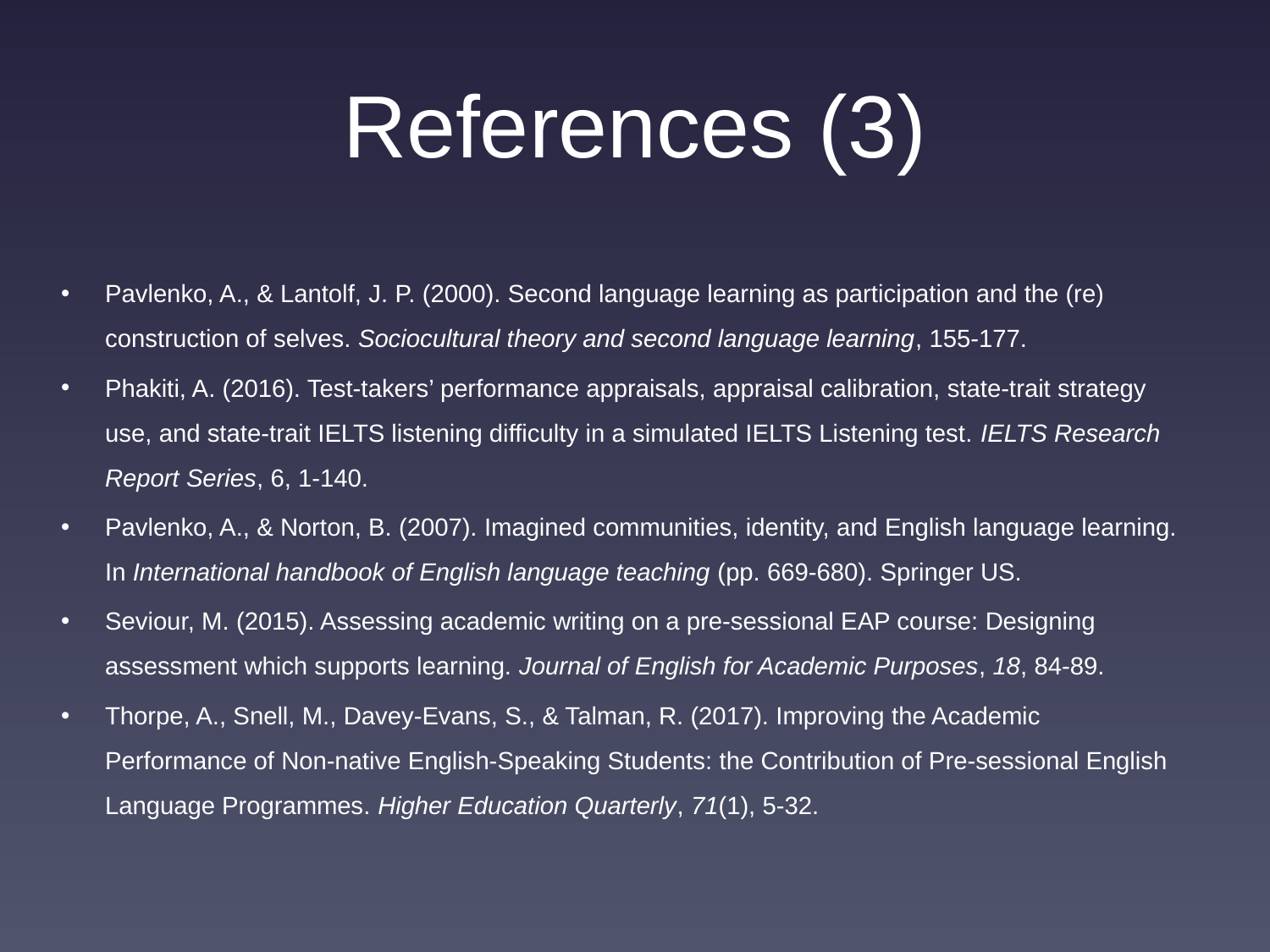

# References (3)

Pavlenko, A., & Lantolf, J. P. (2000). Second language learning as participation and the (re) construction of selves. Sociocultural theory and second language learning, 155-177.
Phakiti, A. (2016). Test-takers’ performance appraisals, appraisal calibration, state-trait strategy use, and state-trait IELTS listening difficulty in a simulated IELTS Listening test. IELTS Research Report Series, 6, 1-140.
Pavlenko, A., & Norton, B. (2007). Imagined communities, identity, and English language learning. In International handbook of English language teaching (pp. 669-680). Springer US.
Seviour, M. (2015). Assessing academic writing on a pre-sessional EAP course: Designing assessment which supports learning. Journal of English for Academic Purposes, 18, 84-89.
Thorpe, A., Snell, M., Davey‐Evans, S., & Talman, R. (2017). Improving the Academic Performance of Non‐native English‐Speaking Students: the Contribution of Pre‐sessional English Language Programmes. Higher Education Quarterly, 71(1), 5-32.